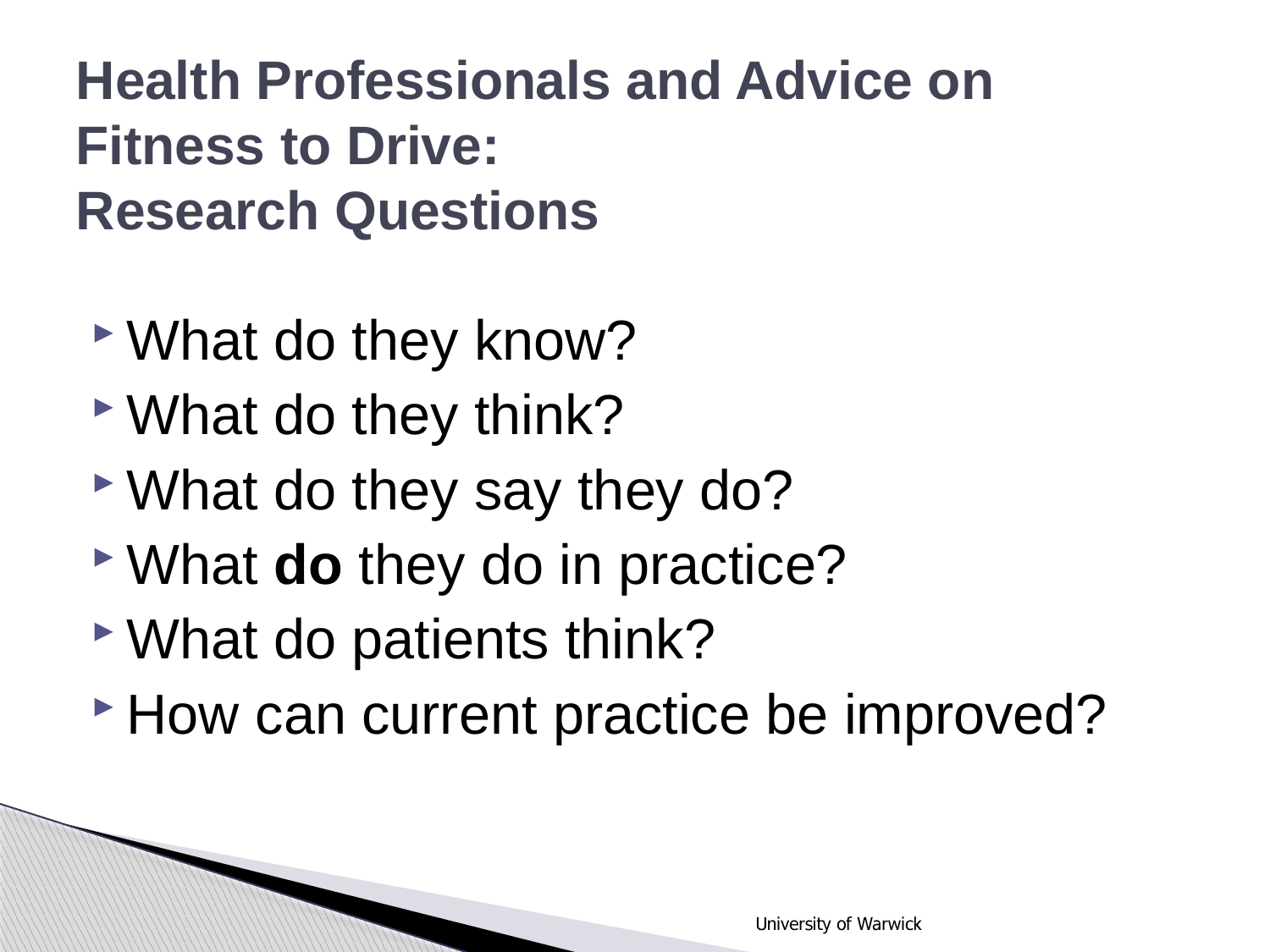

# Health Professionals and Advice on Fitness to Drive: Research Questions
What do they know?
What do they think?
What do they say they do?
What do they do in practice?
What do patients think?
How can current practice be improved?
University of Warwick